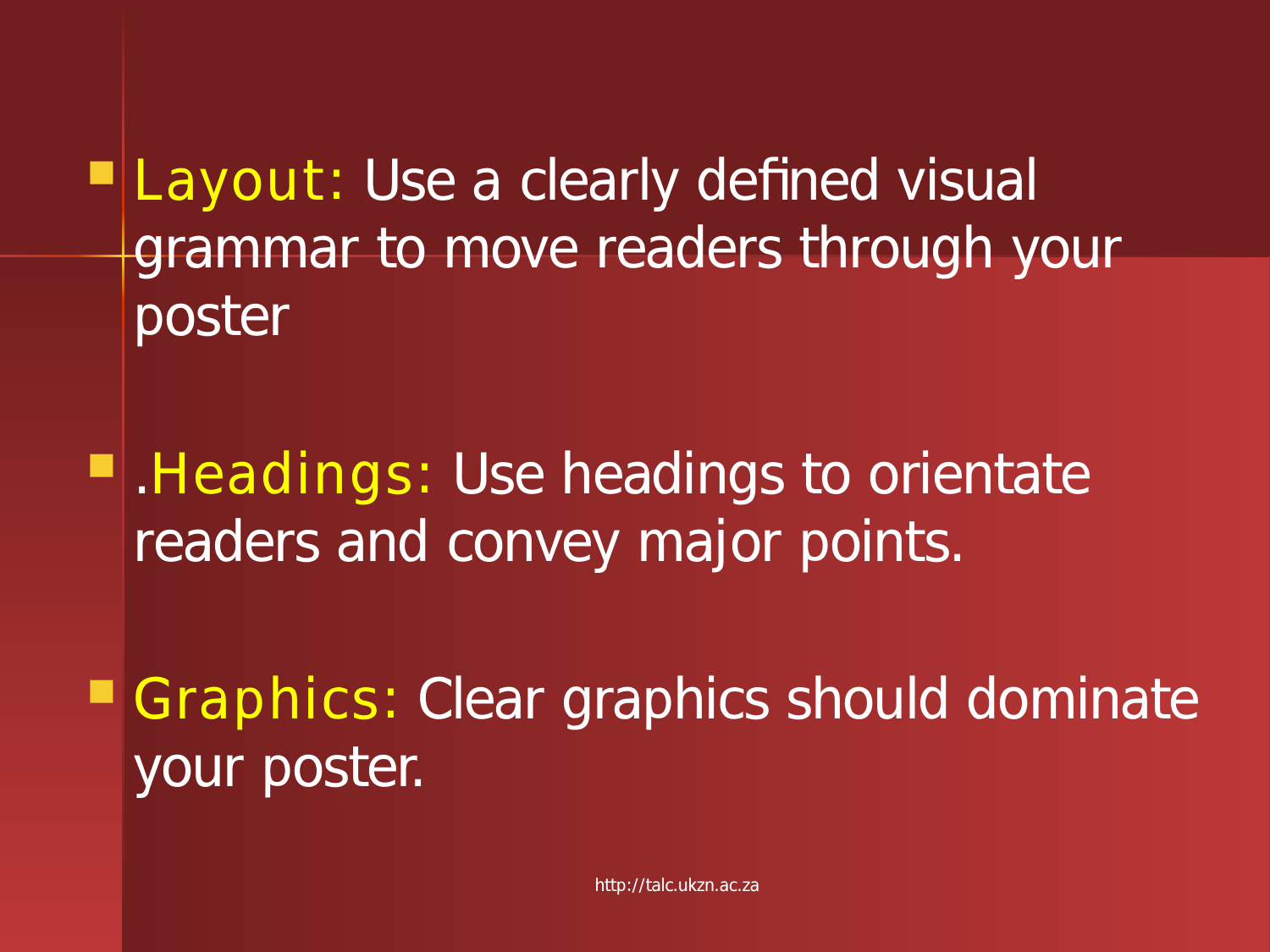

Layout: Use a clearly defined visual grammar to move readers through your poster

.Headings: Use headings to orientate readers and convey major points.

Graphics: Clear graphics should dominate your poster.

http://talc.ukzn.ac.za